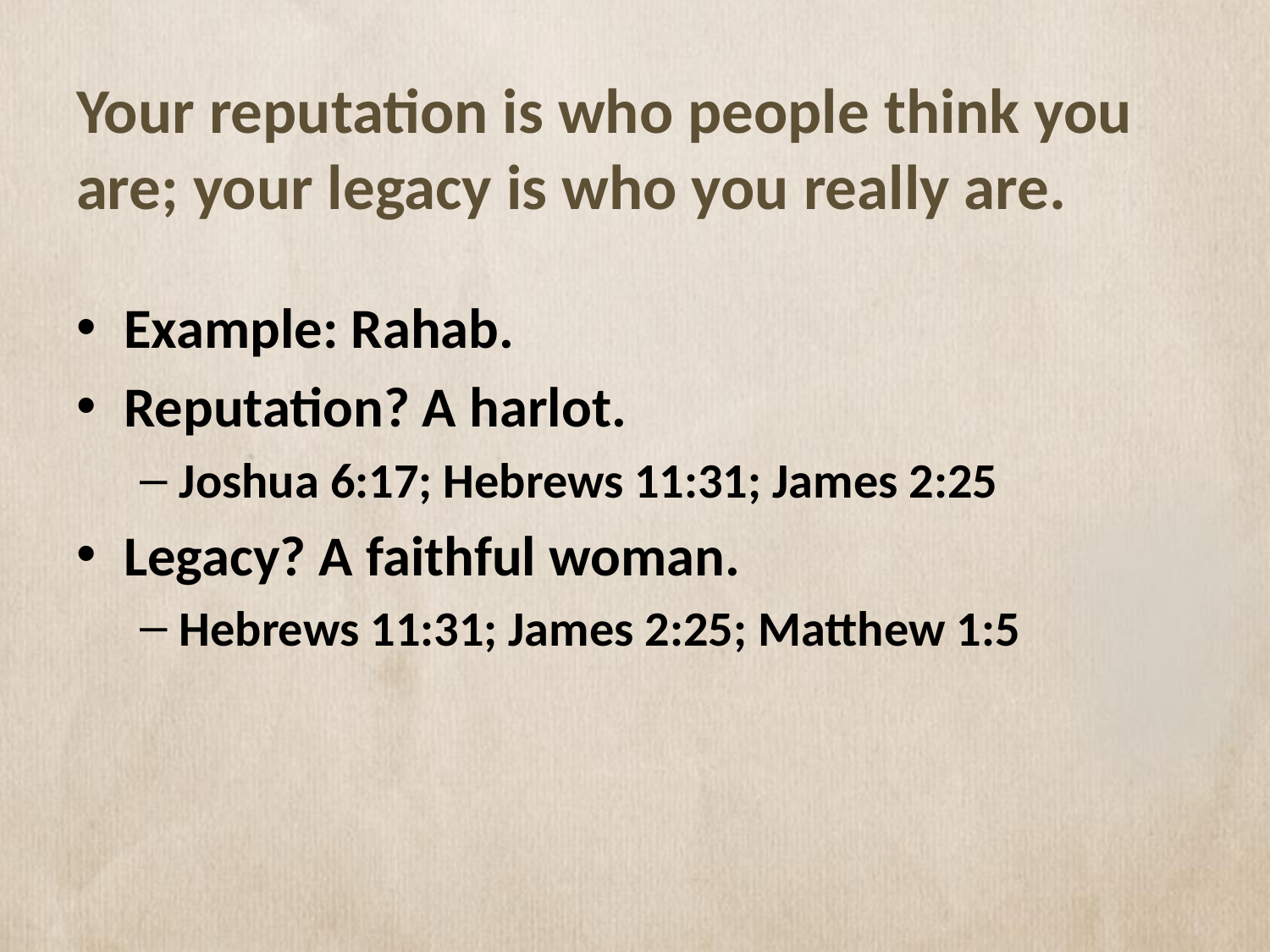

# Your reputation is who people think you are; your legacy is who you really are.
Example: Rahab.
Reputation? A harlot.
Joshua 6:17; Hebrews 11:31; James 2:25
Legacy? A faithful woman.
Hebrews 11:31; James 2:25; Matthew 1:5